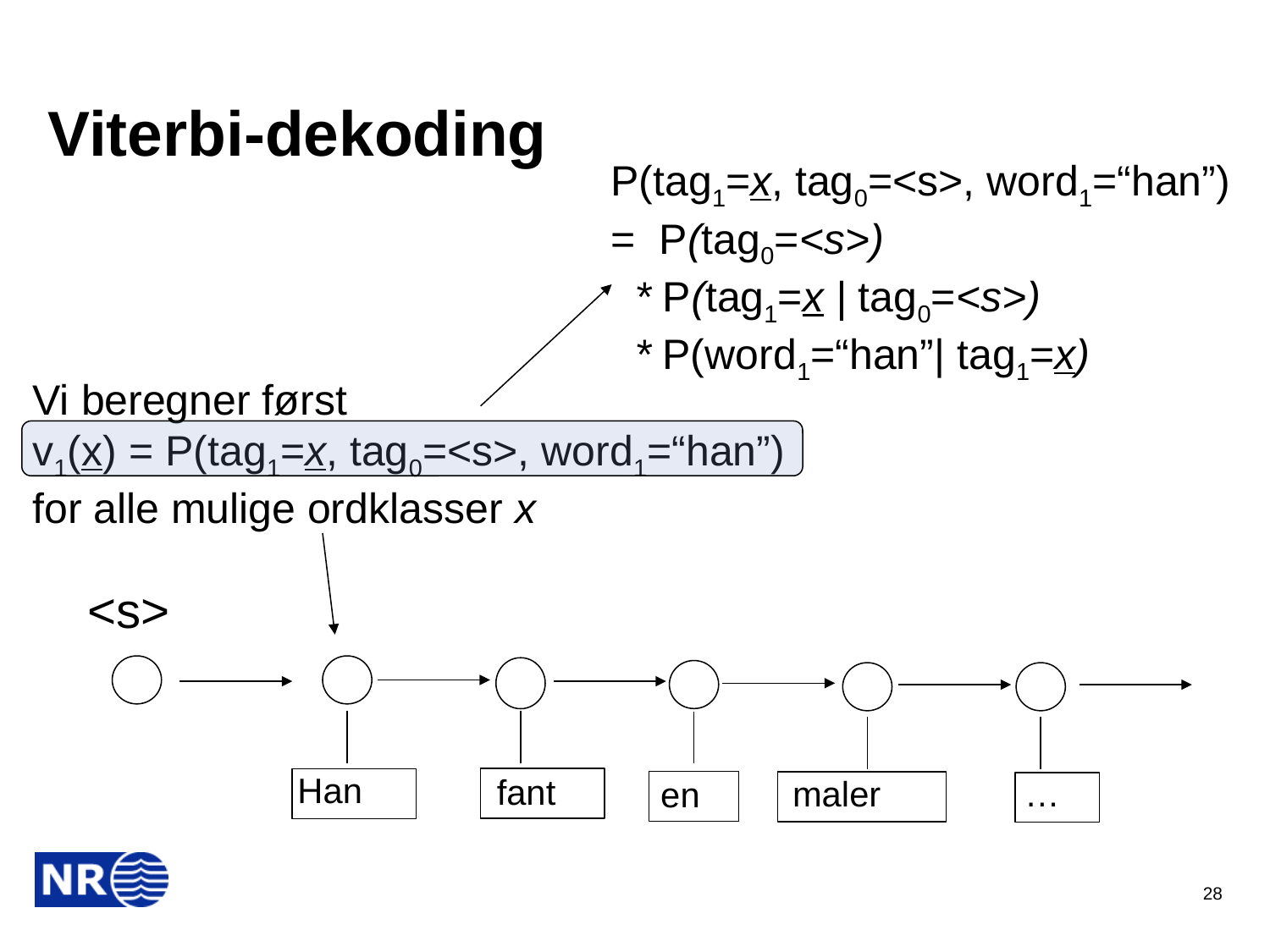

# Viterbi-dekoding
P(tag1=x, tag0=<s>, word1=“han”)
=  P(tag0=<s>)
  * P(tag1=x | tag0=<s>)
  * P(word1=“han”| tag1=x)

Vi beregner først
v1(x) = P(tag1=x, tag0=<s>, word1=“han”)
for alle mulige ordklasser x
<s>

Han
fant
maler
…
en

28